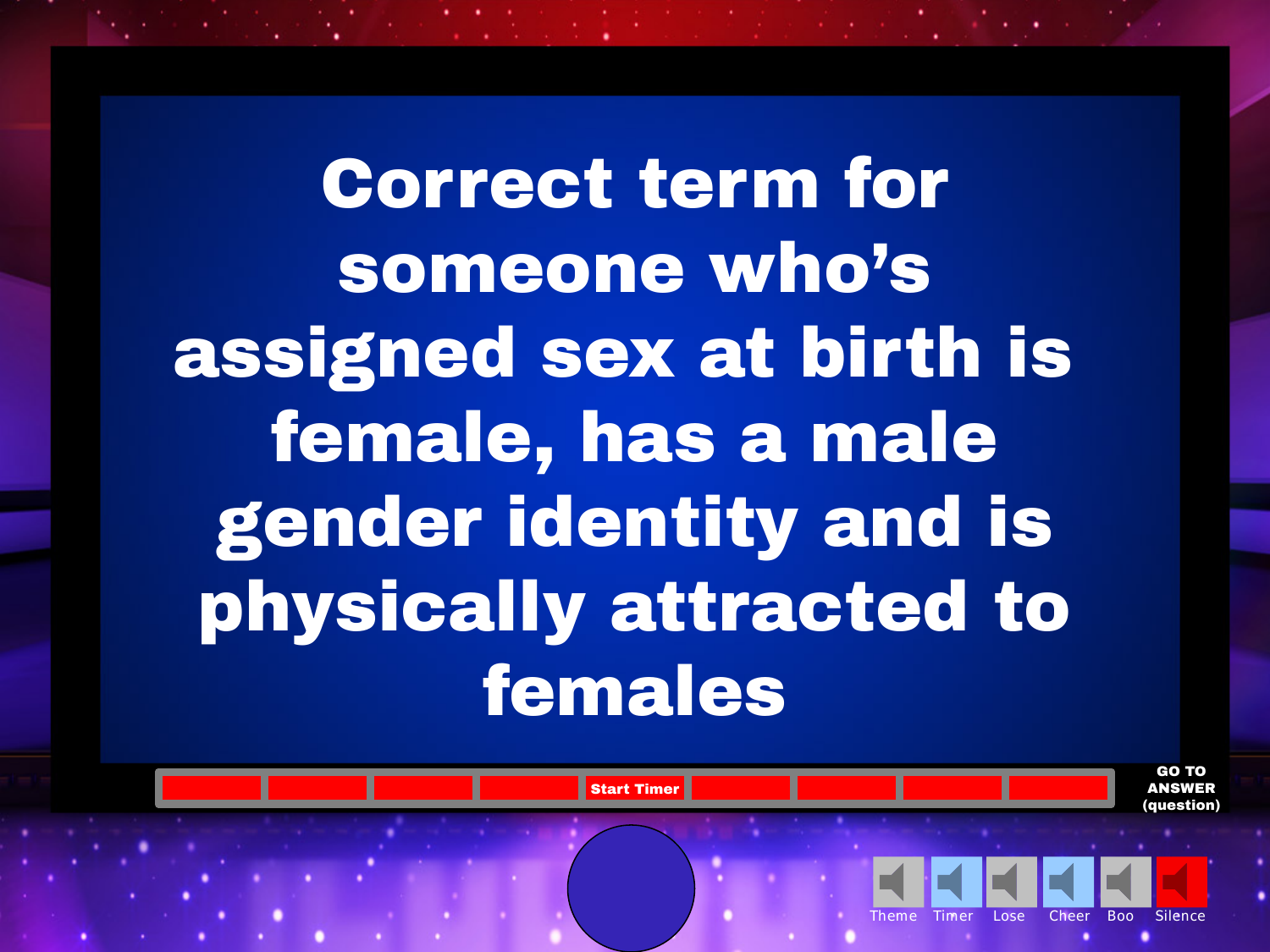

Correct term for someone who’s assigned sex at birth is  female, has a male gender identity and is physically attracted to females